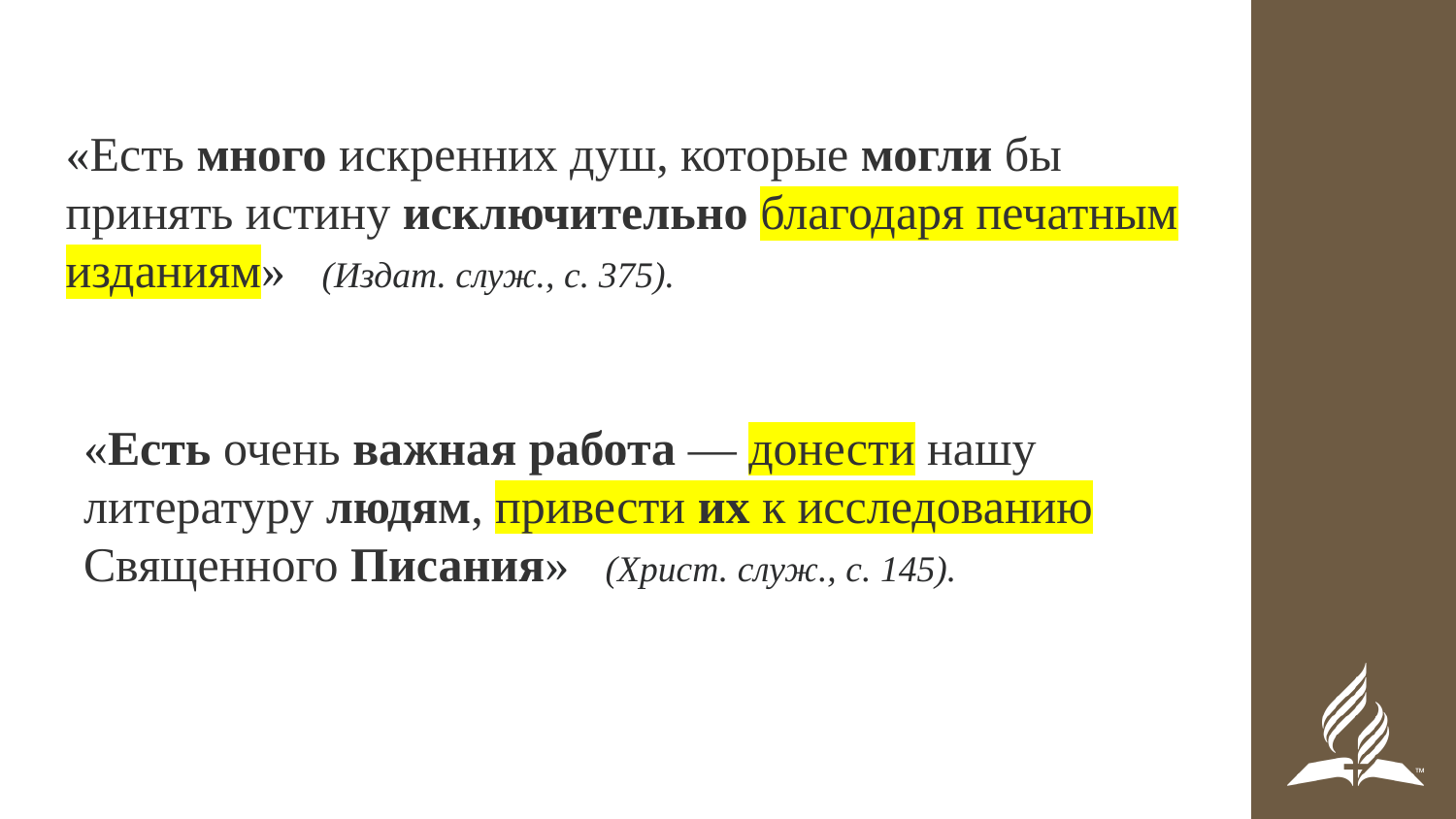

«Есть много искренних душ, которые могли бы принять истину исключительно благодаря печатным изданиям»   (Издат. служ., с. 375).
«Есть очень важная работа — донести нашу литературу людям, привести их к исследованию Священного Писания»   (Христ. служ., с. 145).